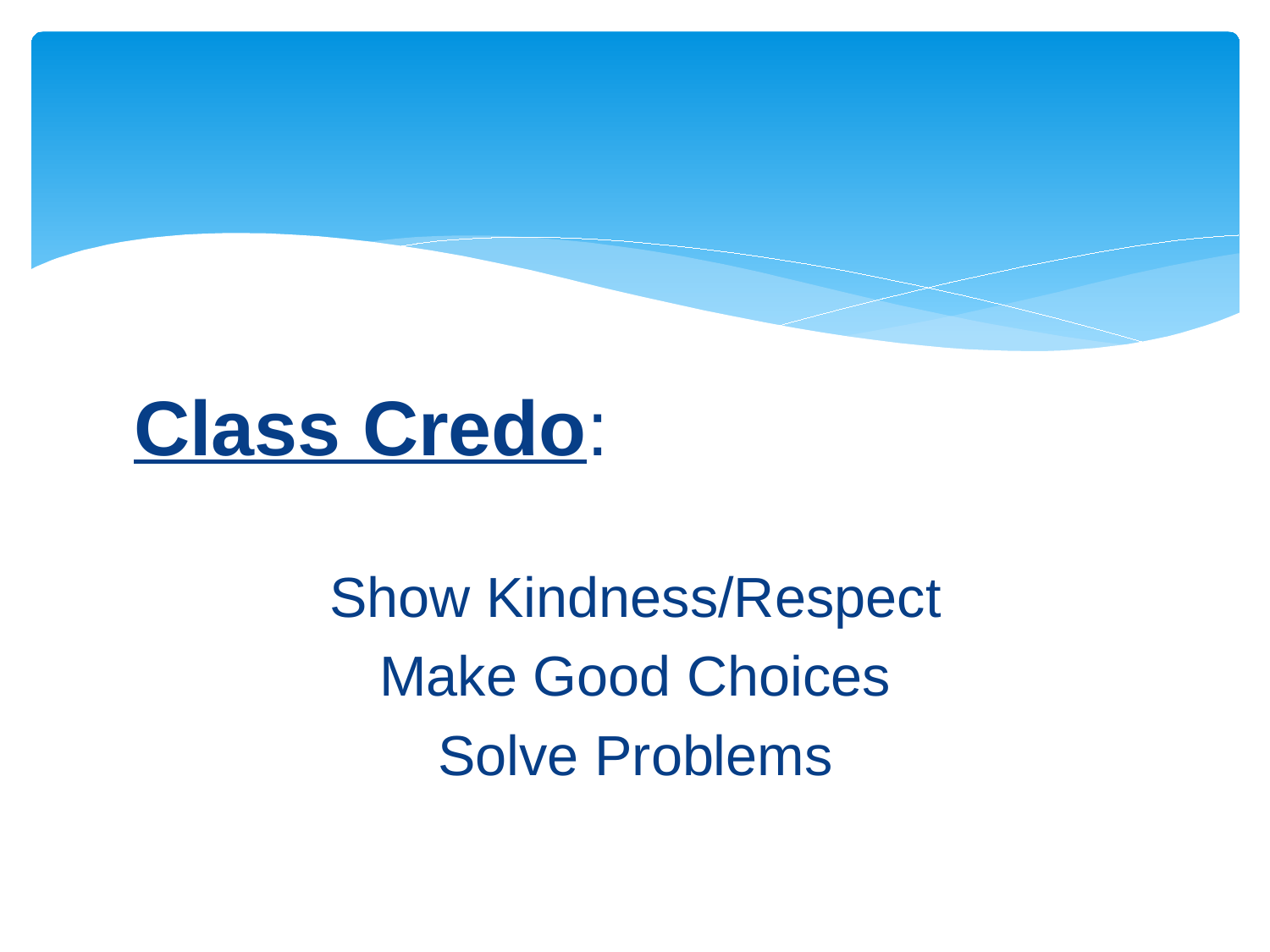

#
Class Credo:

Show Kindness/Respect
Make Good Choices
Solve Problems